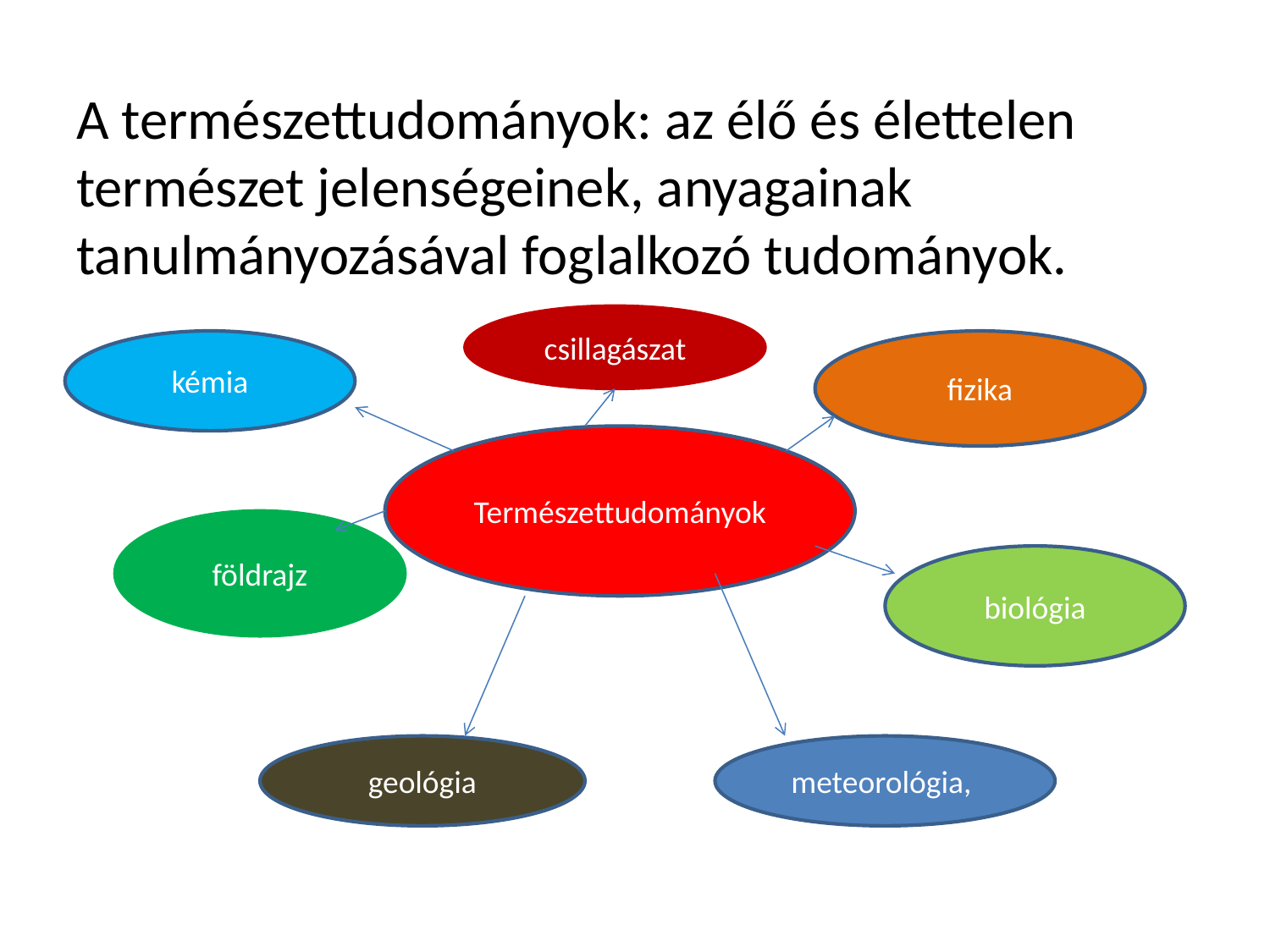

A természettudományok: az élő és élettelen természet jelenségeinek, anyagainak tanulmányozásával foglalkozó tudományok.
csillagászat
kémia
fizika
Természettudományok
földrajz
biológia
geológia
meteorológia,